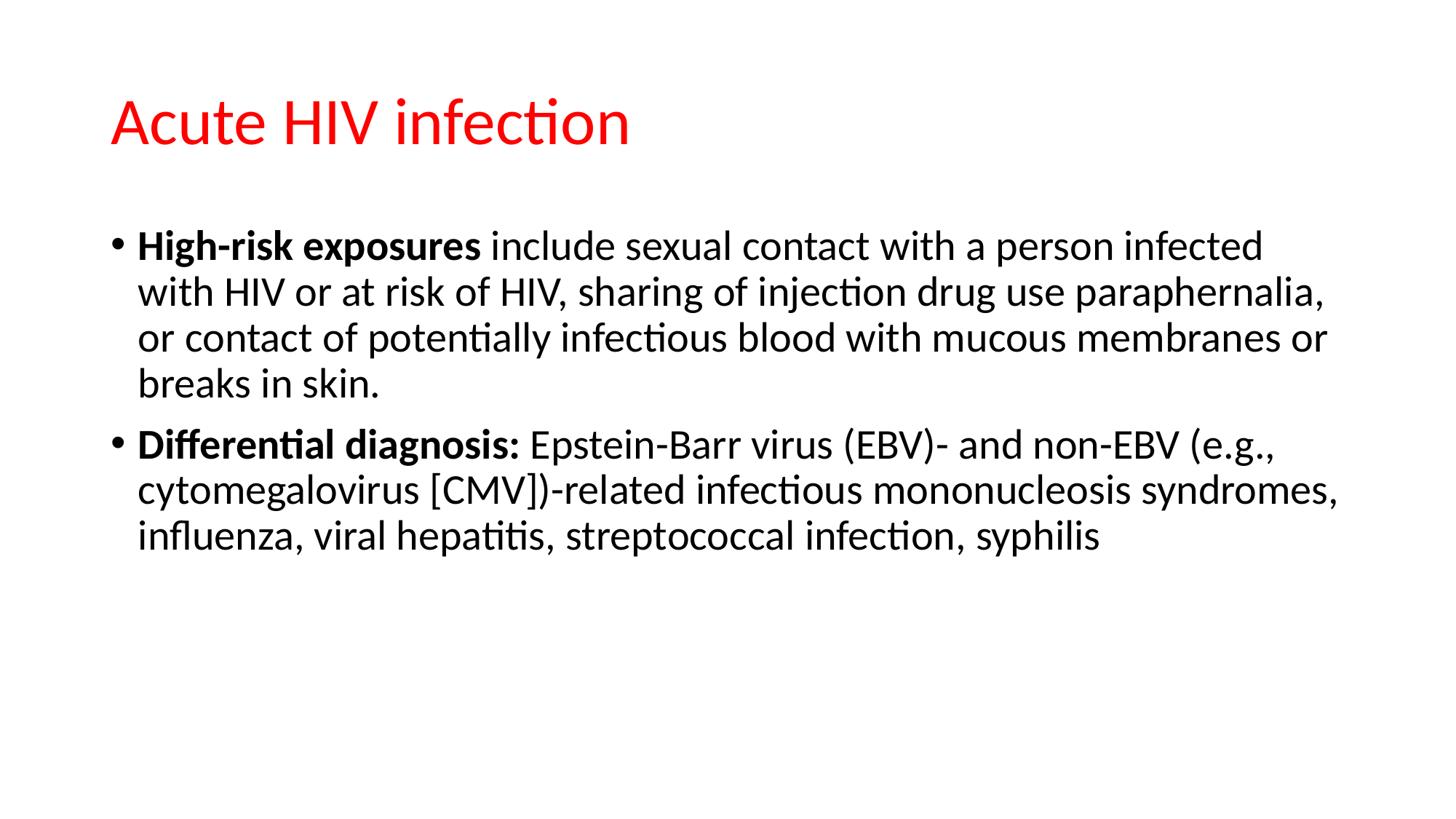

# Acute HIV infection
High-risk exposures include sexual contact with a person infected with HIV or at risk of HIV, sharing of injection drug use paraphernalia, or contact of potentially infectious blood with mucous membranes or breaks in skin.
Differential diagnosis: Epstein-Barr virus (EBV)- and non-EBV (e.g., cytomegalovirus [CMV])-related infectious mononucleosis syndromes, influenza, viral hepatitis, streptococcal infection, syphilis